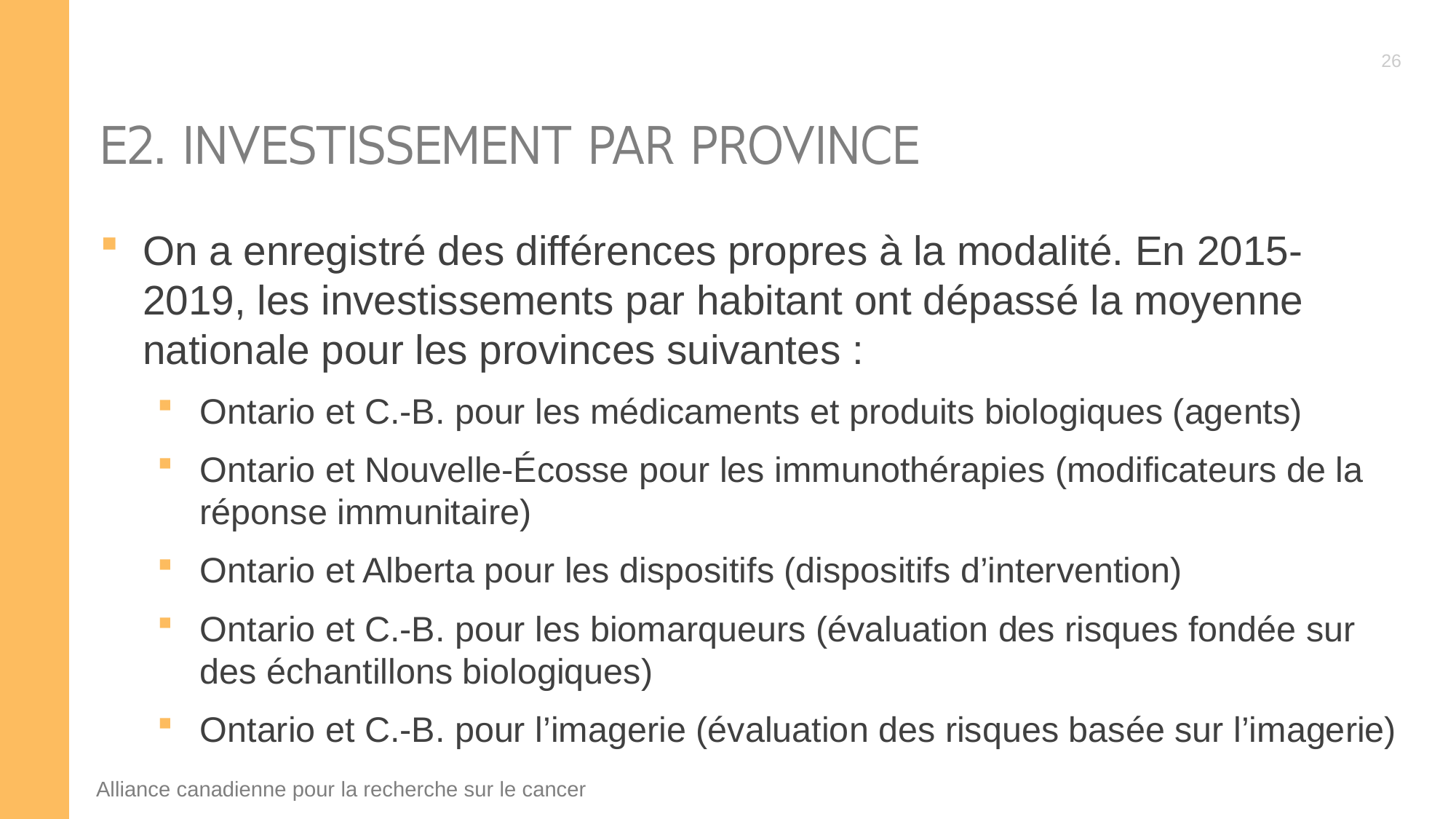

26
# E2. Investissement par province
On a enregistré des différences propres à la modalité. En 2015-2019, les investissements par habitant ont dépassé la moyenne nationale pour les provinces suivantes :
Ontario et C.-B. pour les médicaments et produits biologiques (agents)
Ontario et Nouvelle-Écosse pour les immunothérapies (modificateurs de la réponse immunitaire)
Ontario et Alberta pour les dispositifs (dispositifs d’intervention)
Ontario et C.-B. pour les biomarqueurs (évaluation des risques fondée sur des échantillons biologiques)
Ontario et C.-B. pour l’imagerie (évaluation des risques basée sur l’imagerie)
23